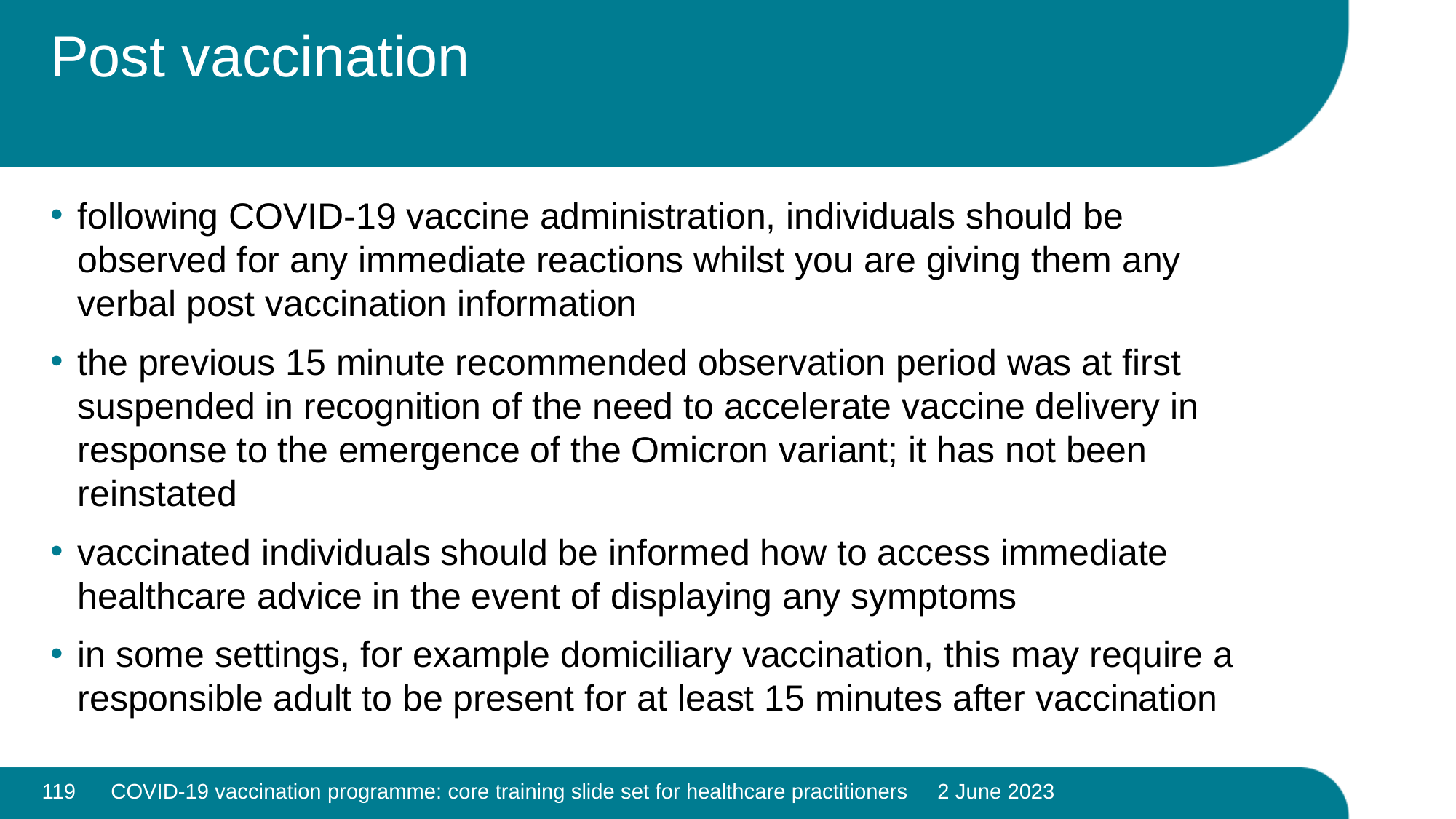

# Post vaccination
following COVID-19 vaccine administration, individuals should be observed for any immediate reactions whilst you are giving them any verbal post vaccination information
the previous 15 minute recommended observation period was at first suspended in recognition of the need to accelerate vaccine delivery in response to the emergence of the Omicron variant; it has not been reinstated
vaccinated individuals should be informed how to access immediate healthcare advice in the event of displaying any symptoms
in some settings, for example domiciliary vaccination, this may require a responsible adult to be present for at least 15 minutes after vaccination

119
COVID-19 vaccination programme: core training slide set for healthcare practitioners     2 June 2023